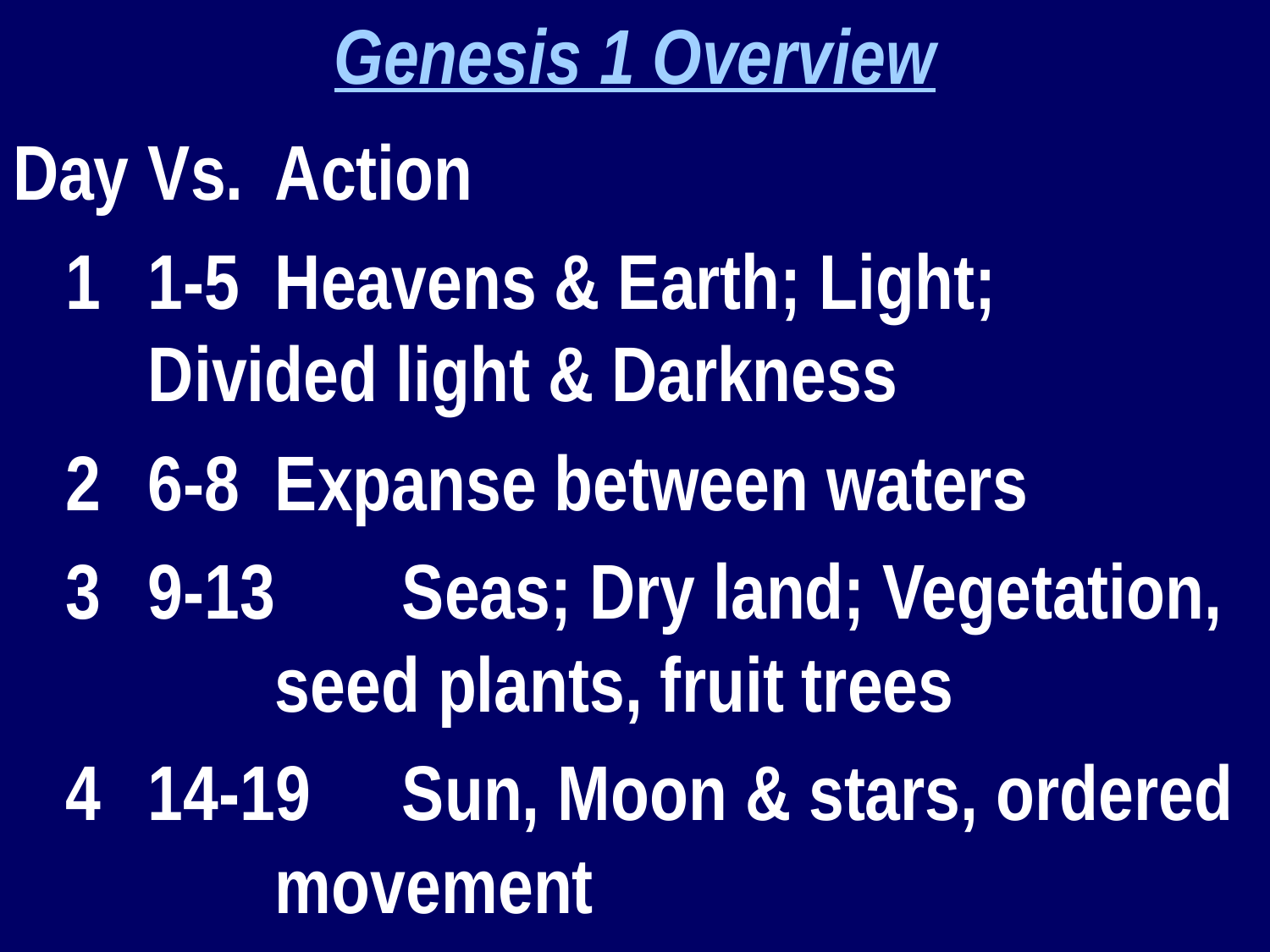

Genesis 1 Overview
Day	Vs.	Action
   1	1-5	Heavens & Earth; Light; 			Divided light & Darkness
   2	6-8	Expanse between waters
   3	9-13	Seas; Dry land; Vegetation, 		seed plants, fruit trees
   4	14-19	Sun, Moon & stars, ordered 		movement